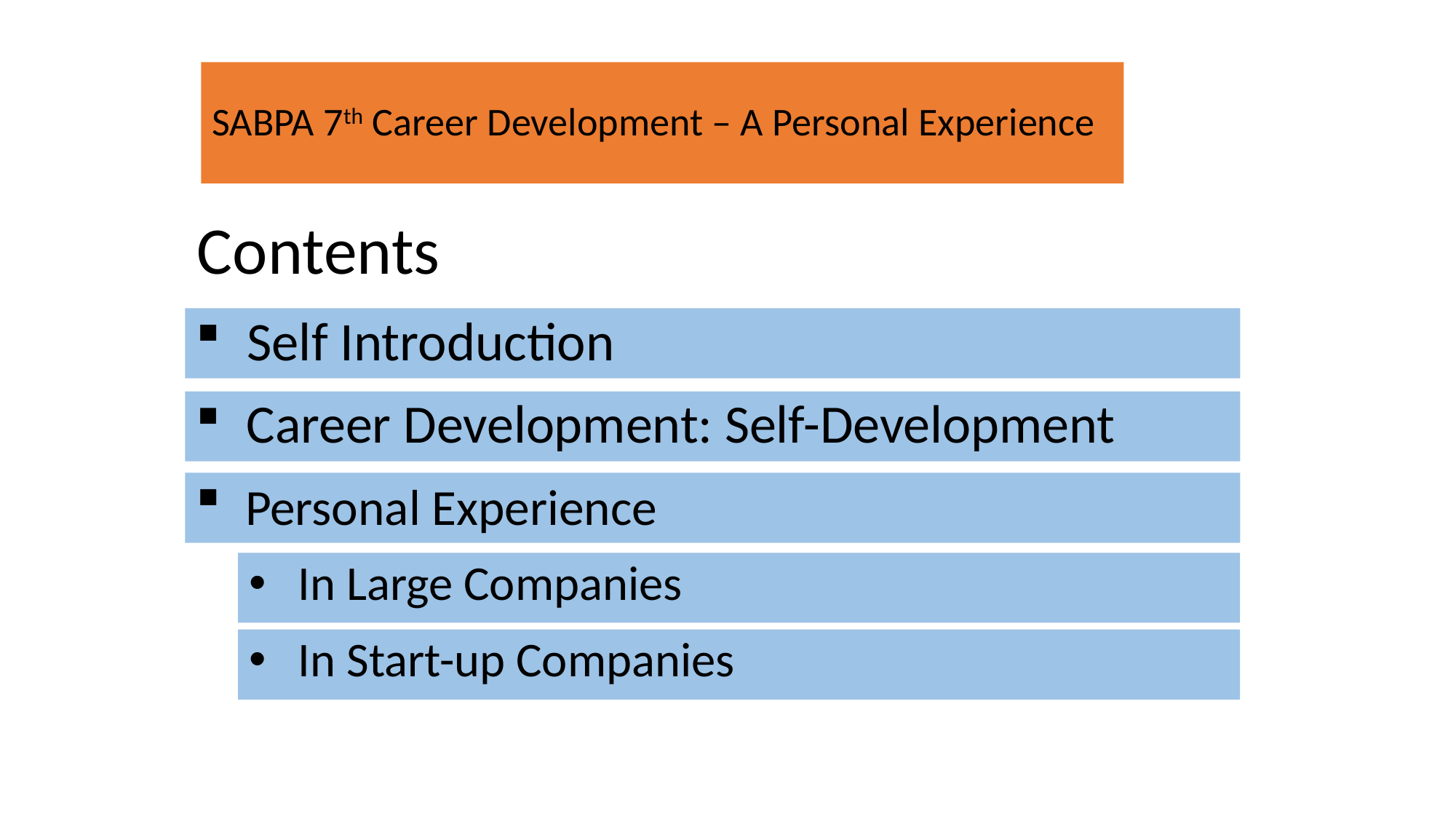

#
SABPA 7th Career Development – A Personal Experience
Contents
  Self Introduction

  Career Development: Self-Development

  Personal Experience

  In Large Companies

  In Start-up Companies